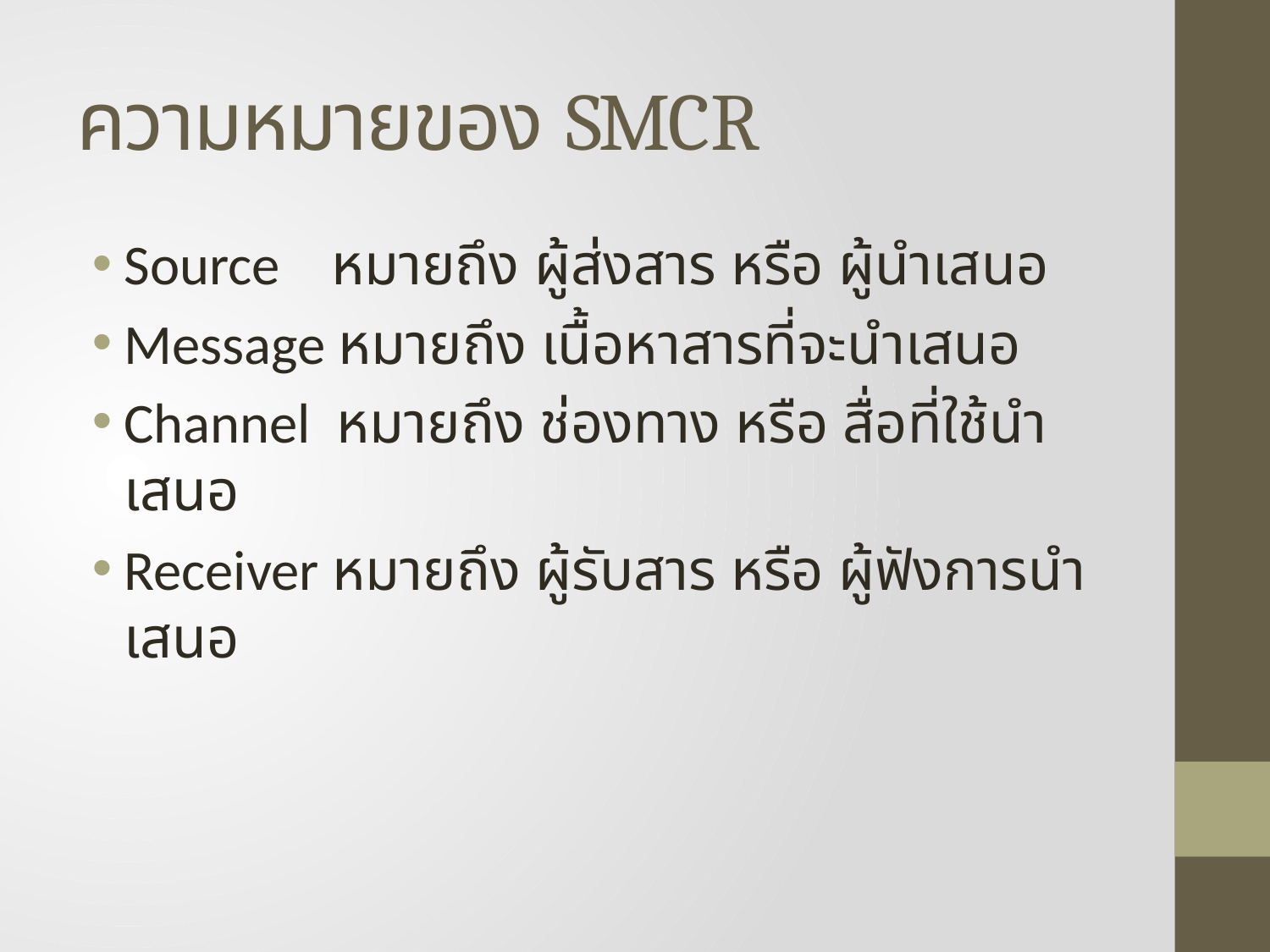

# ความหมายของ SMCR
Source    หมายถึง ผู้ส่งสาร หรือ ผู้นำเสนอ
Message หมายถึง เนื้อหาสารที่จะนำเสนอ
Channel  หมายถึง ช่องทาง หรือ สื่อที่ใช้นำเสนอ
Receiver หมายถึง ผู้รับสาร หรือ ผู้ฟังการนำเสนอ